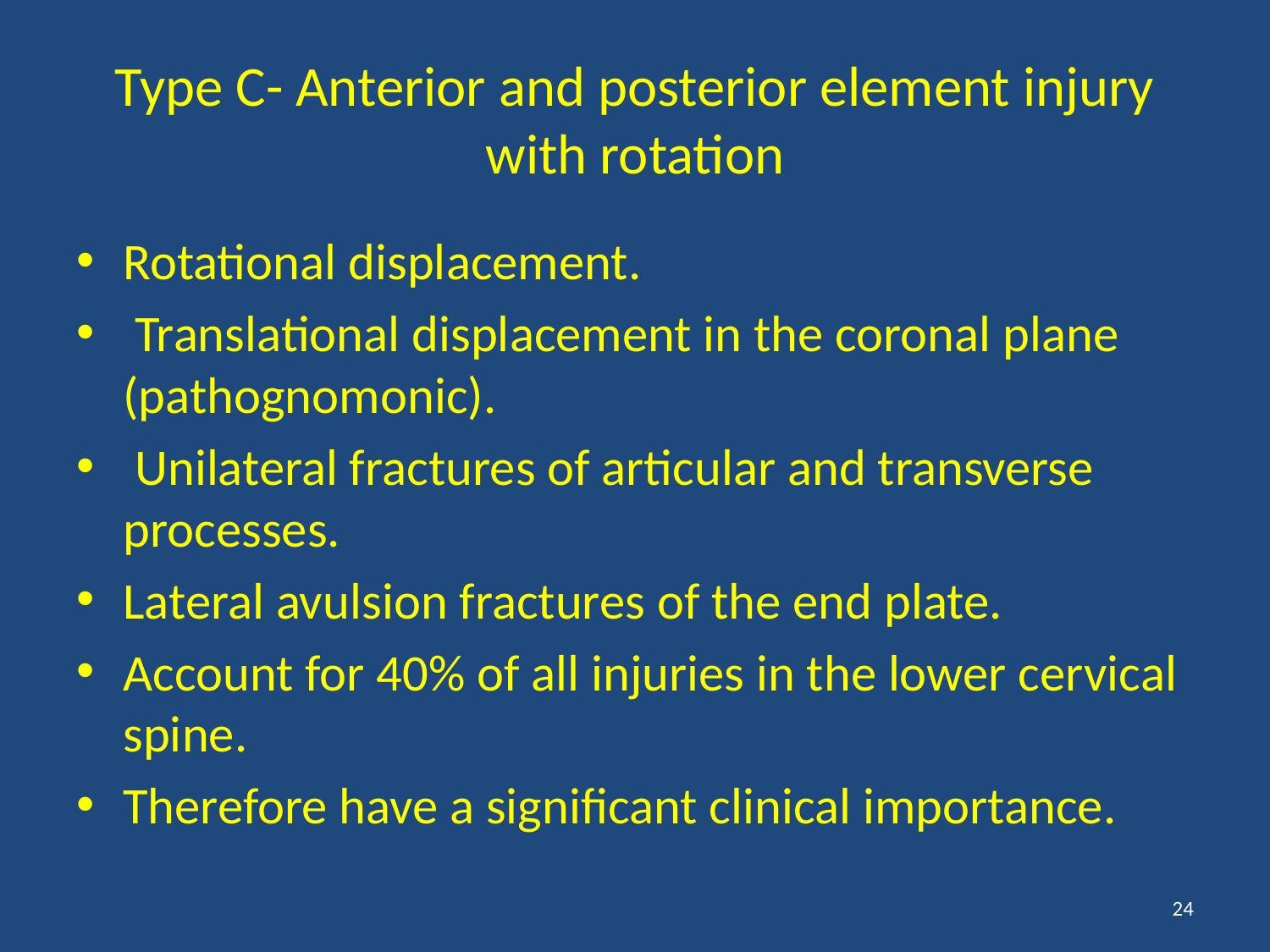

# Type C- Anterior and posterior element injury with rotation
Rotational displacement.
 Translational displacement in the coronal plane (pathognomonic).
 Unilateral fractures of articular and transverse processes.
Lateral avulsion fractures of the end plate.
Account for 40% of all injuries in the lower cervical spine.
Therefore have a significant clinical importance.

24